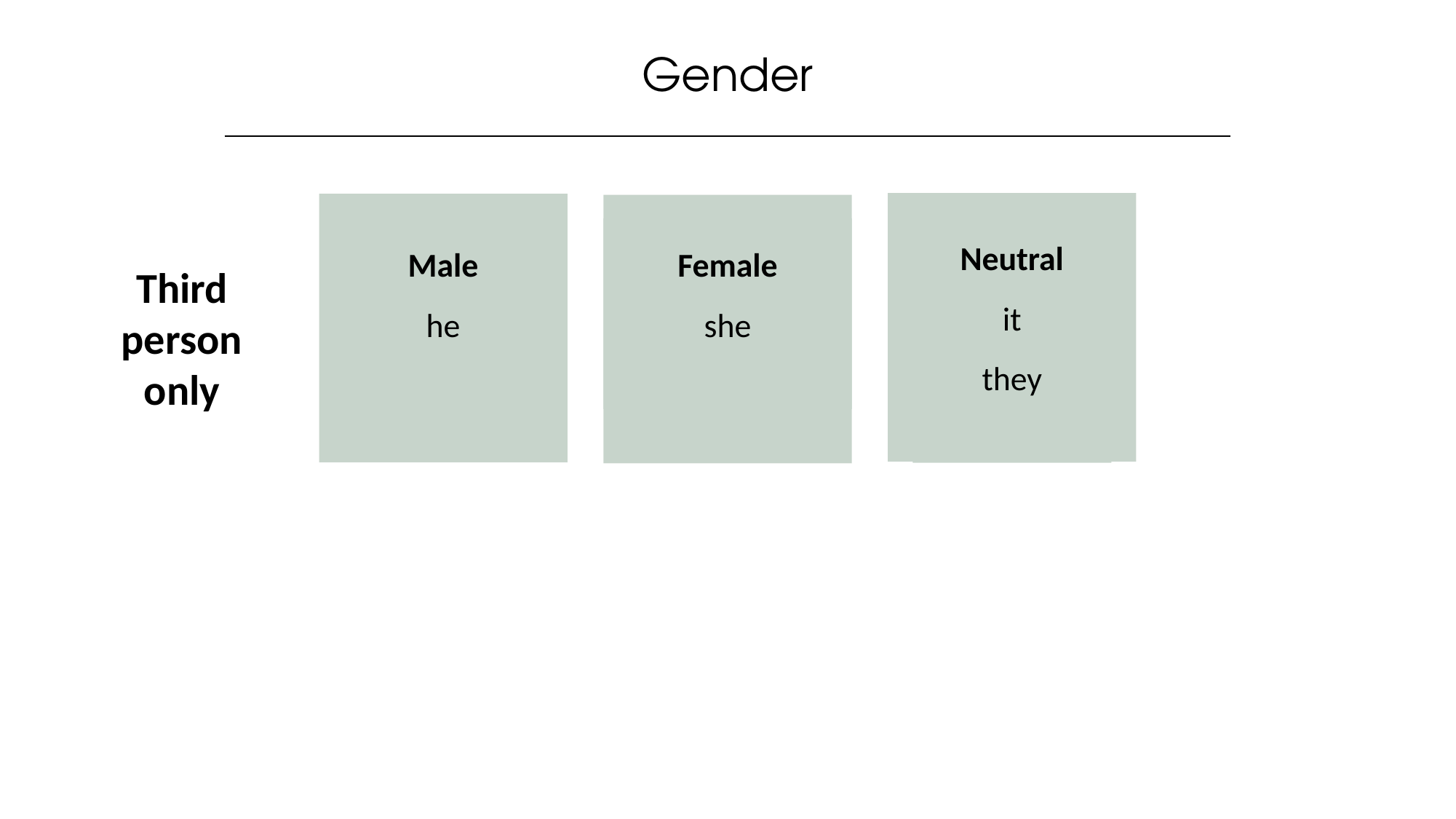

Gender

Neutral
it
they

Male
he

Female
she

Third person only